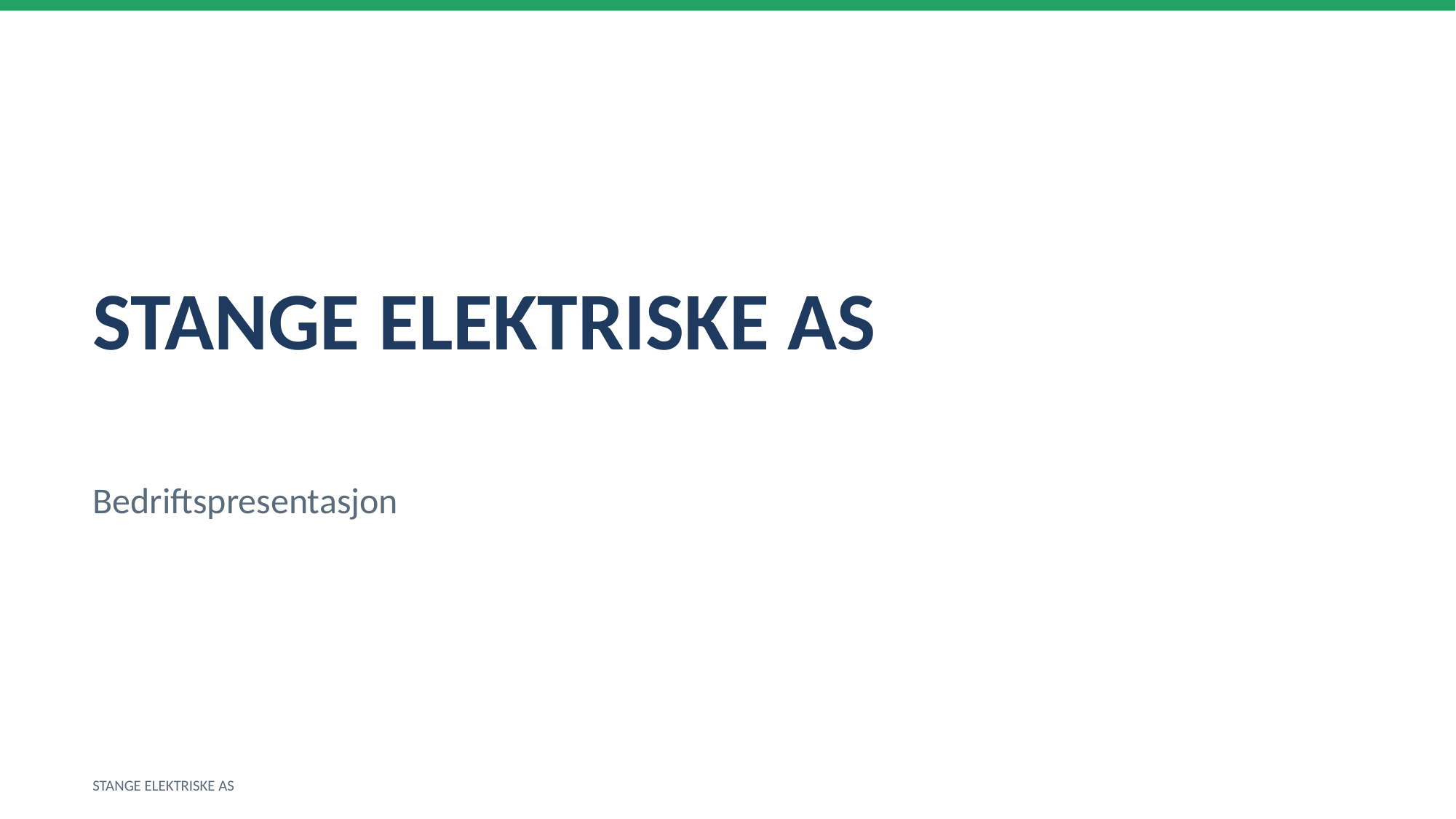

STANGE ELEKTRISKE AS
Bedriftspresentasjon
STANGE ELEKTRISKE AS